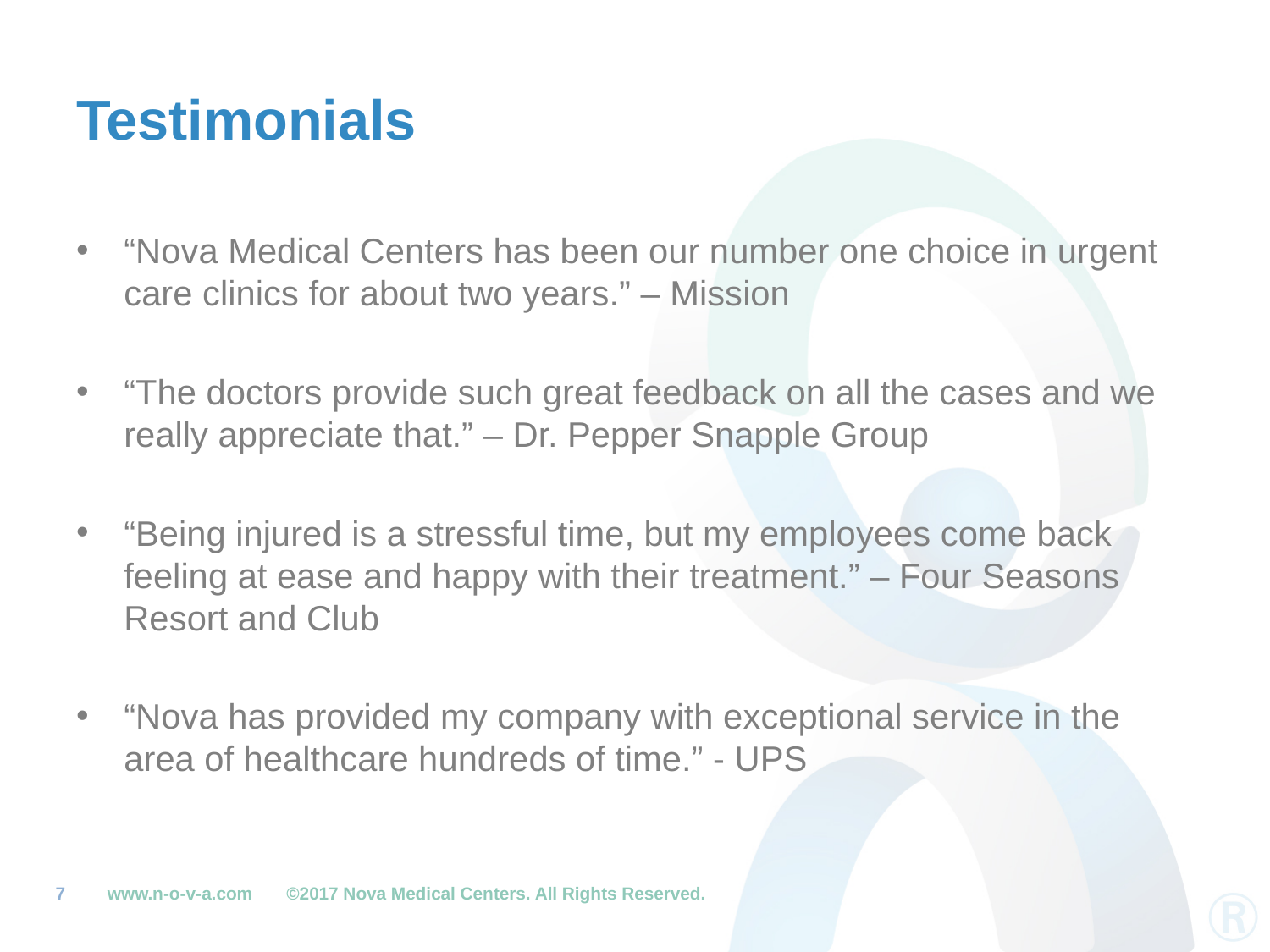

# Testimonials
“Nova Medical Centers has been our number one choice in urgent care clinics for about two years.” – Mission

“The doctors provide such great feedback on all the cases and we really appreciate that.” – Dr. Pepper Snapple Group

“Being injured is a stressful time, but my employees come back feeling at ease and happy with their treatment.” – Four Seasons Resort and Club

“Nova has provided my company with exceptional service in the area of healthcare hundreds of time.” - UPS

7
www.n-o-v-a.com       ©2017 Nova Medical Centers. All Rights Reserved.